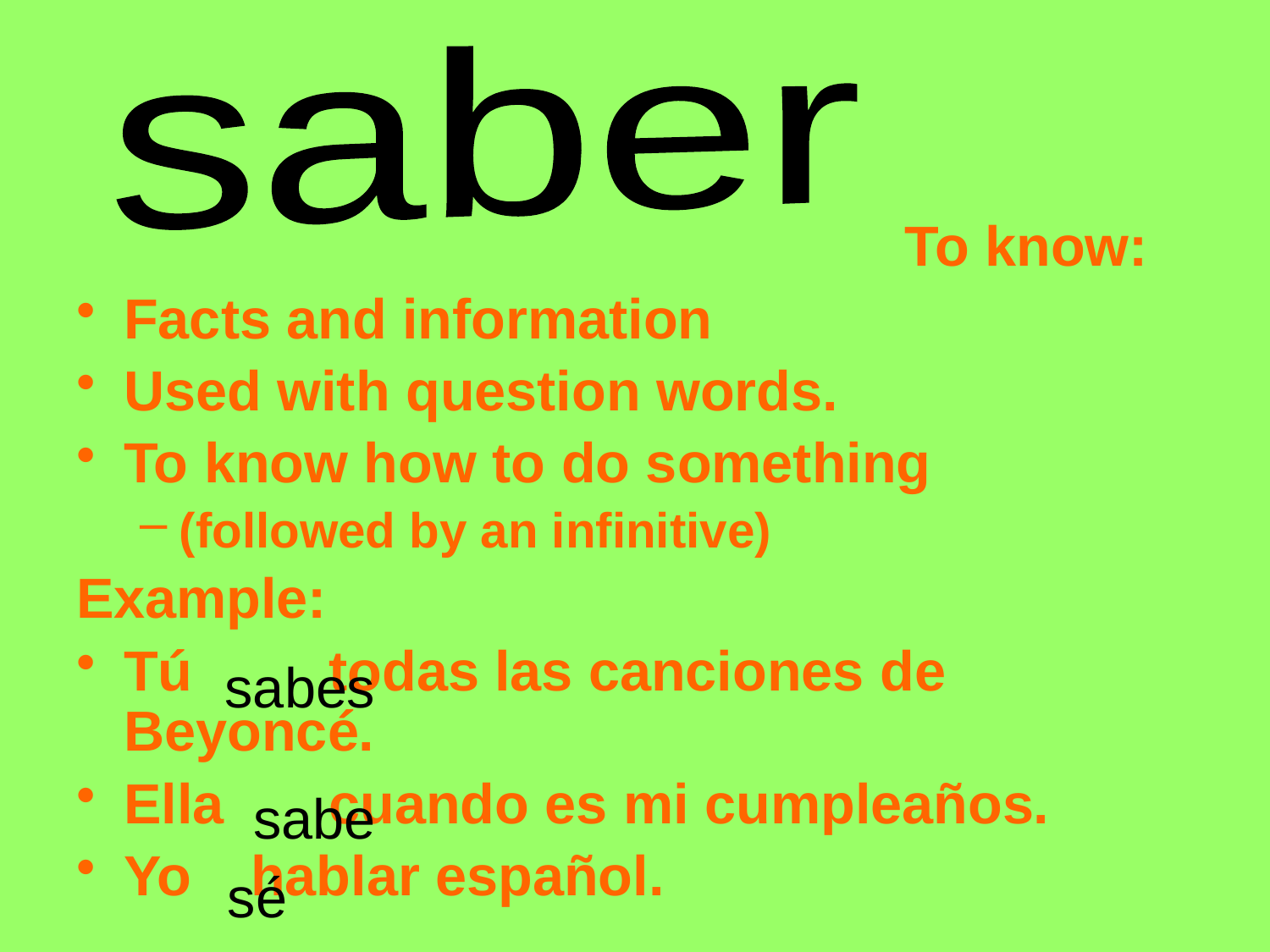

saber
                                                  To know:
Facts and information
Used with question words.
To know how to do something
(followed by an infinitive)
Example:
Tú 	     todas las canciones de Beyoncé.
Ella 	     cuando es mi cumpleaños.
Yo  	hablar español.
sabes
sabe
sé